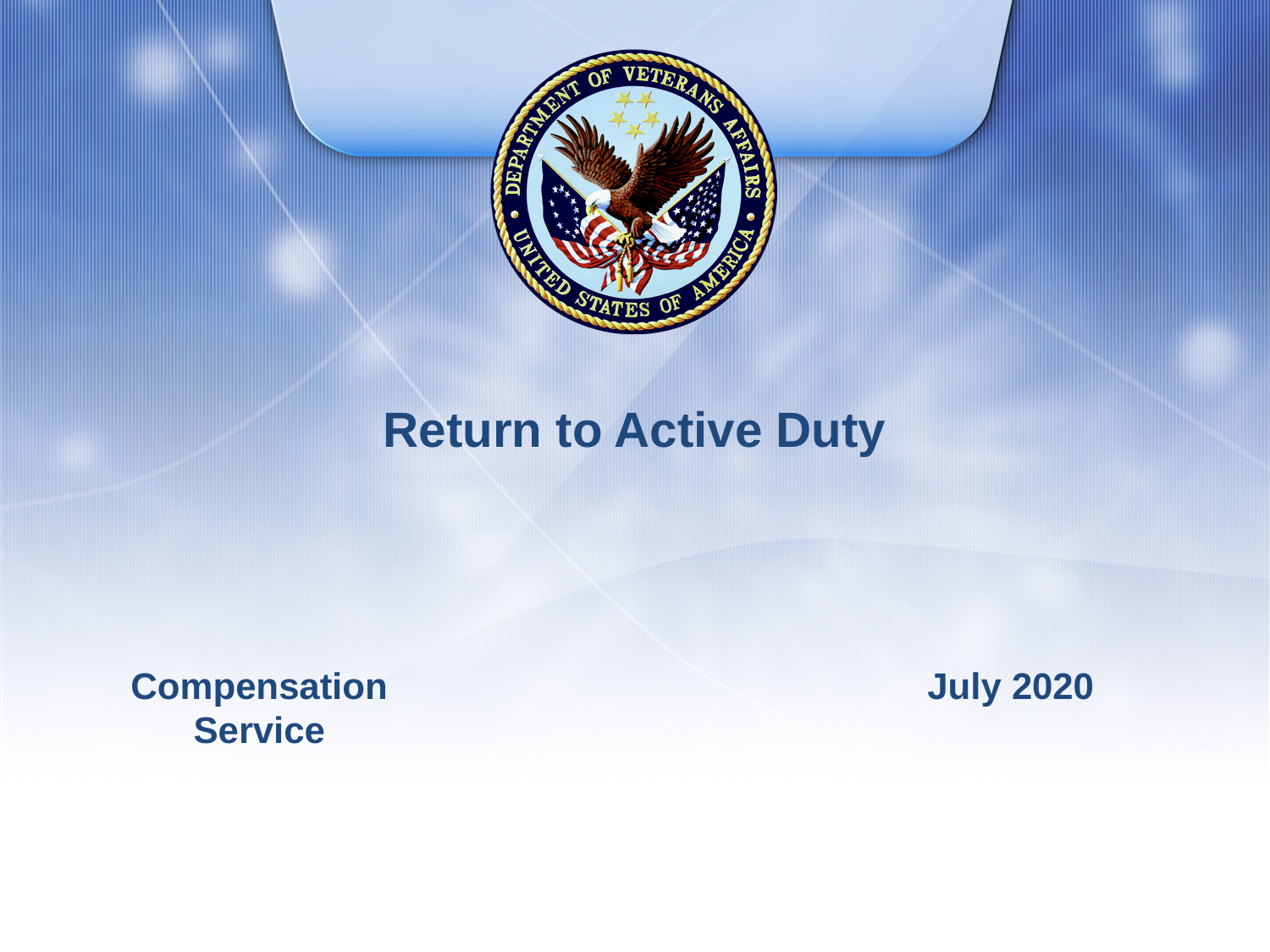

# Return to Active Duty
Compensation Service
July 2020